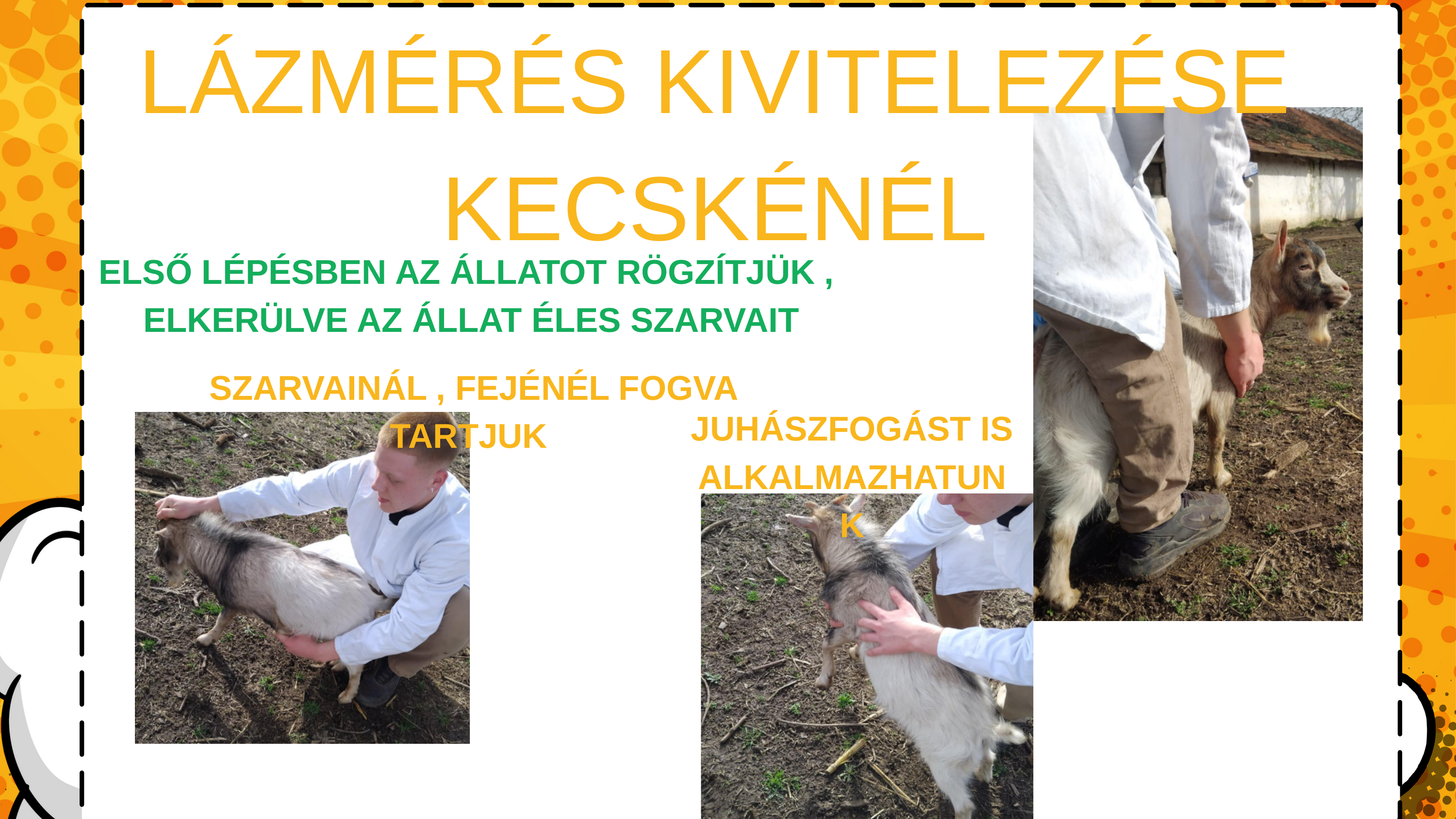

LÁZMÉRÉS KIVITELEZÉSE KECSKÉNÉL

ELSŐ LÉPÉSBEN AZ ÁLLATOT RÖGZÍTJÜK ,
 ELKERÜLVE AZ ÁLLAT ÉLES SZARVAIT

 SZARVAINÁL , FEJÉNÉL FOGVA TARTJUK
JUHÁSZFOGÁST IS
ALKALMAZHATUNK